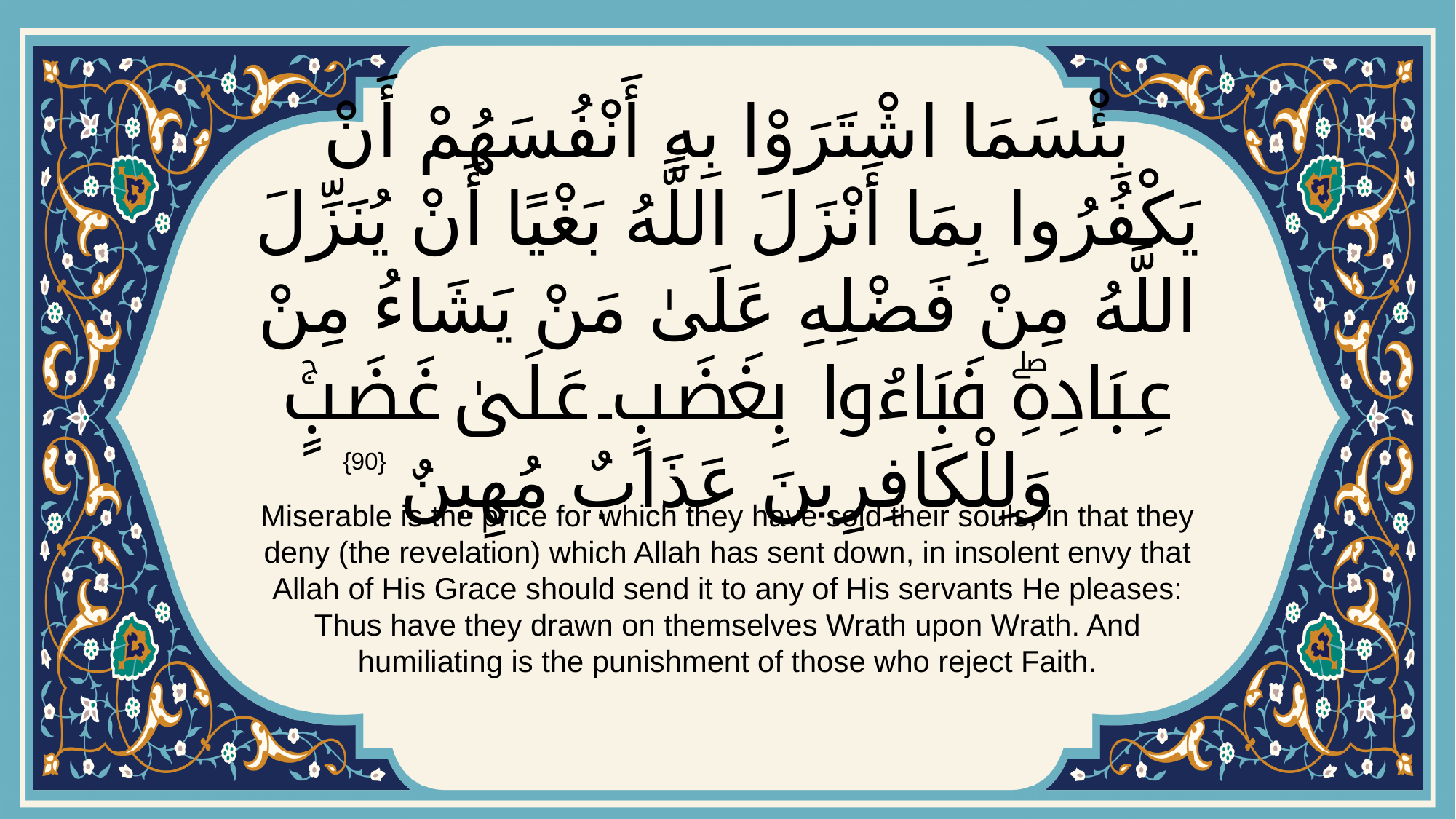

# بِئْسَمَا اشْتَرَوْا بِهِ أَنْفُسَهُمْ أَنْ يَكْفُرُوا بِمَا أَنْزَلَ اللَّهُ بَغْيًا أَنْ يُنَزِّلَ اللَّهُ مِنْ فَضْلِهِ عَلَىٰ مَنْ يَشَاءُ مِنْ عِبَادِهِۖ فَبَاءُوا بِغَضَبٍ عَلَىٰ غَضَبٍۚ وَلِلْكَافِرِينَ عَذَابٌ مُهِينٌ
{90}
Miserable is the price for which they have sold their souls, in that they deny (the revelation) which Allah has sent down, in insolent envy that Allah of His Grace should send it to any of His servants He pleases: Thus have they drawn on themselves Wrath upon Wrath. And humiliating is the punishment of those who reject Faith.